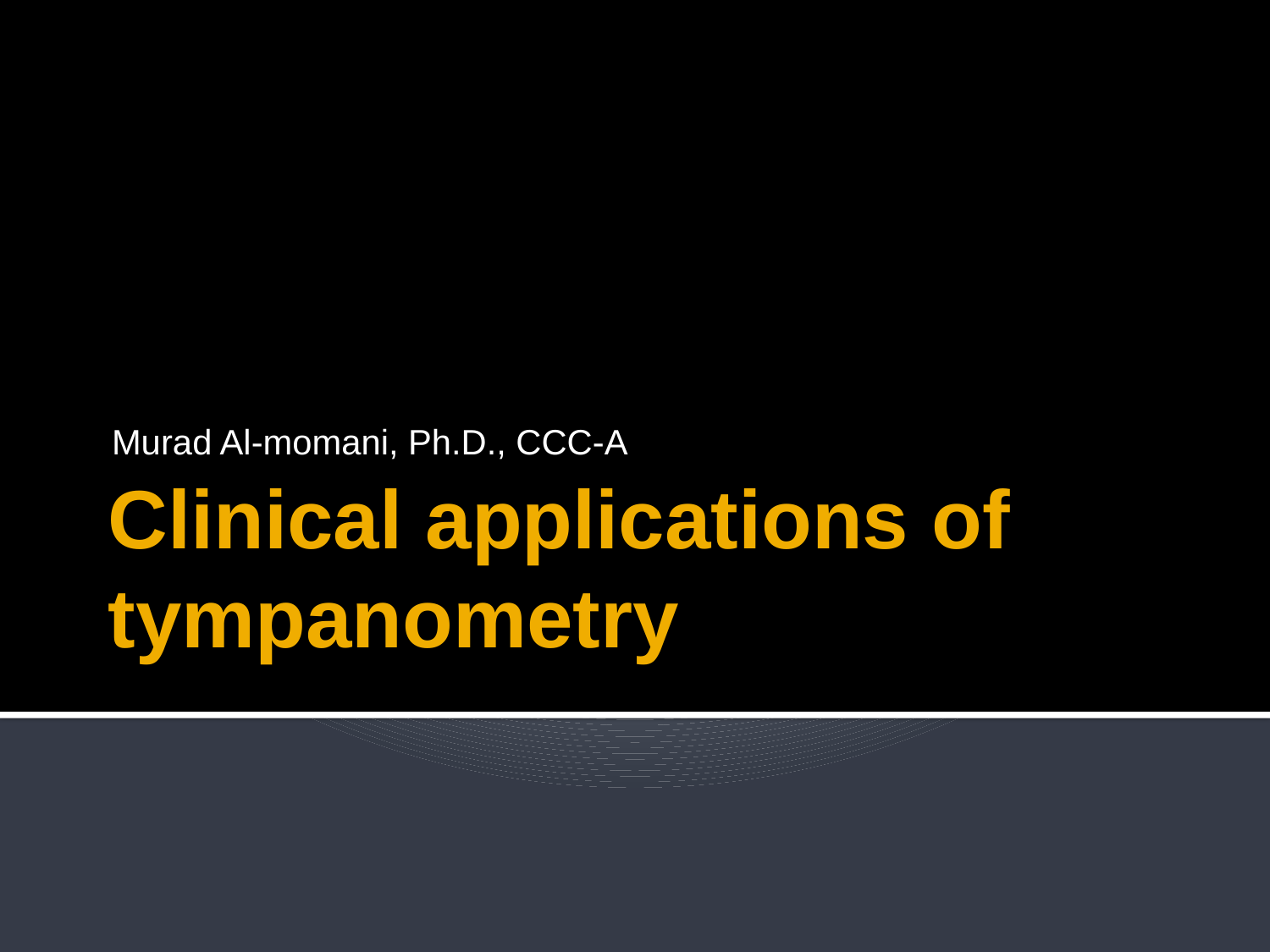

Murad Al-momani, Ph.D., CCC-A
# Clinical applications of tympanometry